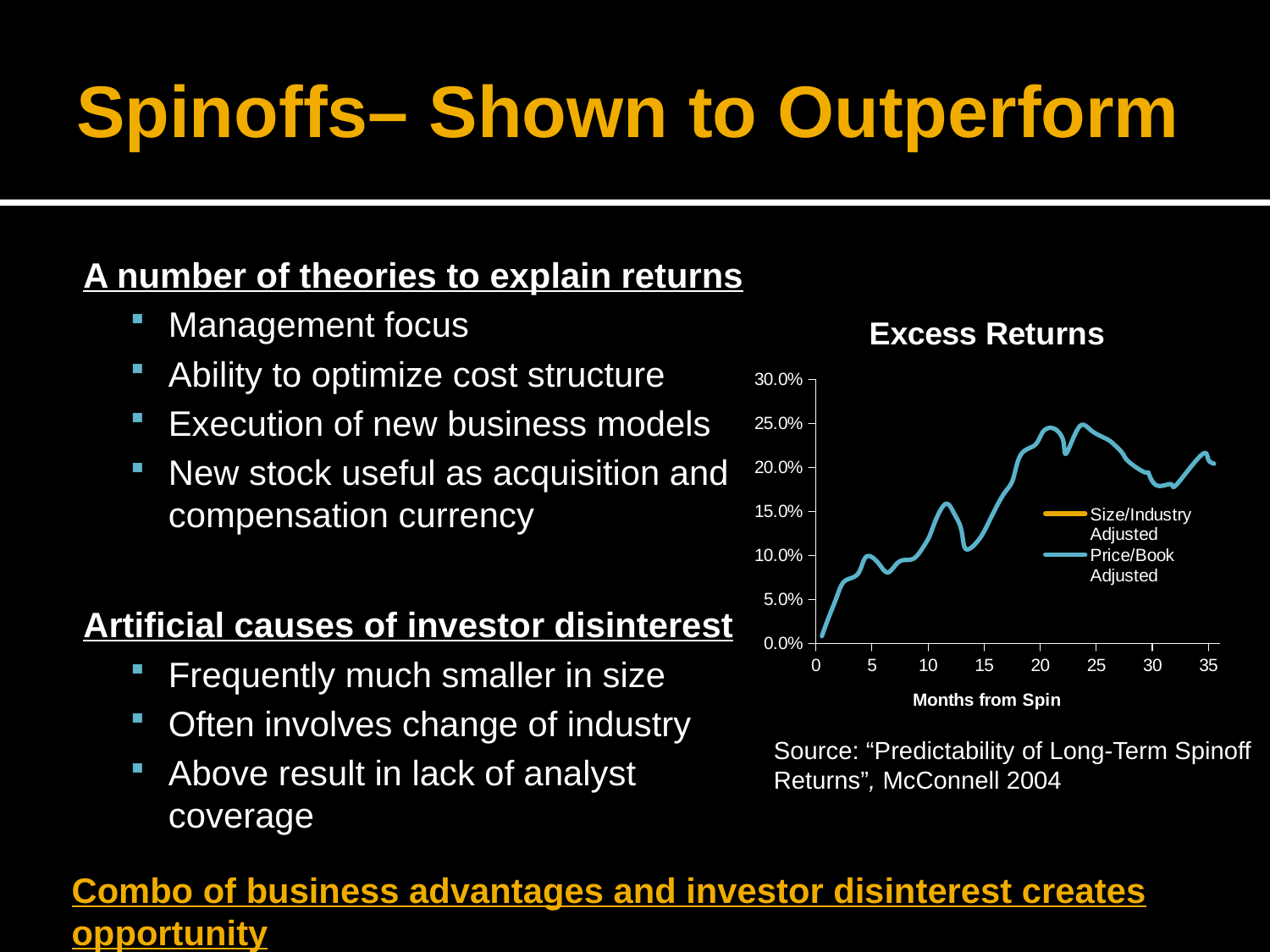

# Spinoffs– Shown to Outperform
A number of theories to explain returns
Management focus
Ability to optimize cost structure
Execution of new business models
New stock useful as acquisition and compensation currency

Artificial causes of investor disinterest
Frequently much smaller in size
Often involves change of industry
Above result in lack of analyst coverage

### Chart: Excess Returns

| Category |  |  |
|---|---|---|
Source: “Predictability of Long-Term Spinoff Returns”, McConnell 2004
Combo of business advantages and investor disinterest creates opportunity